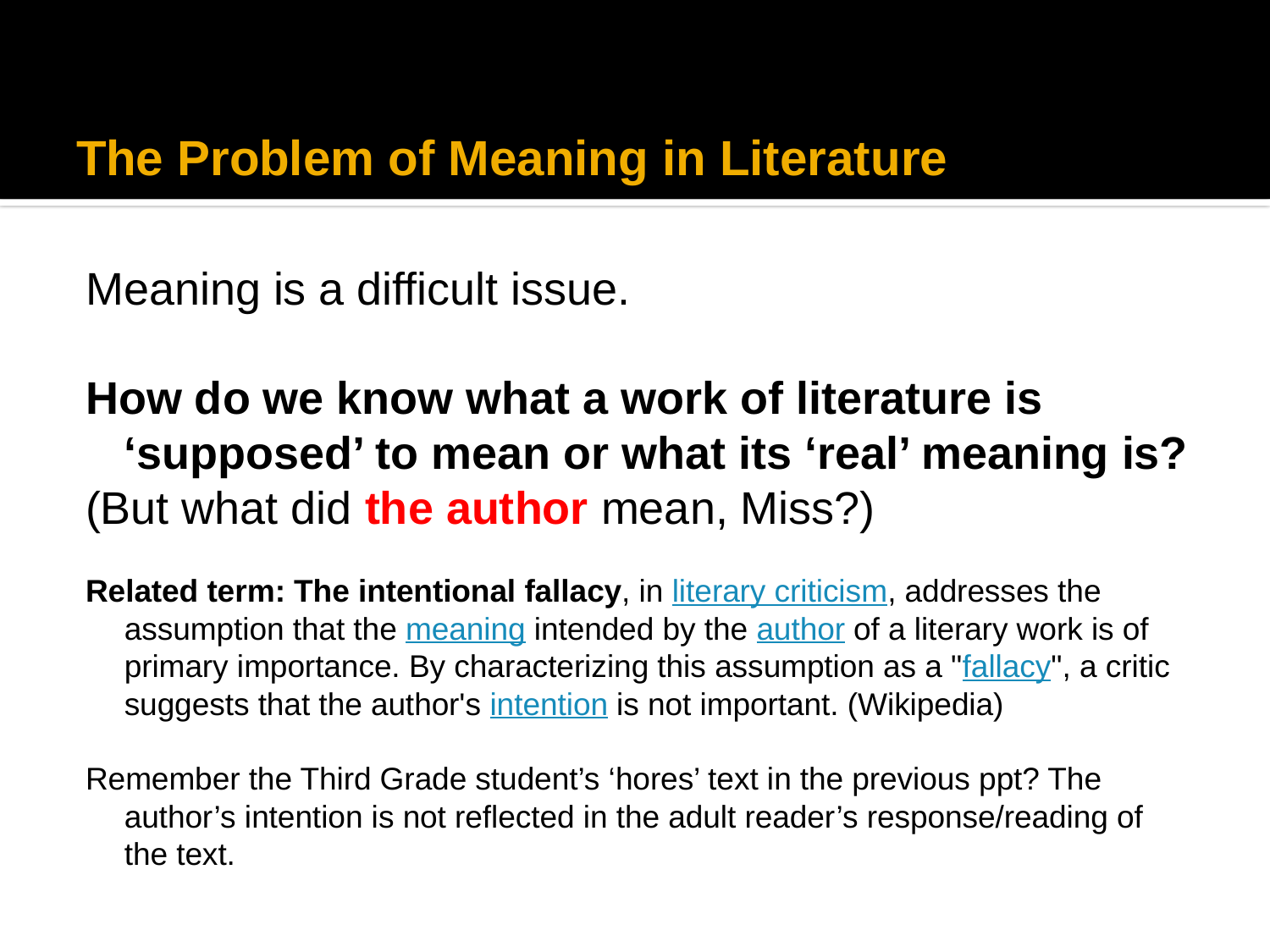

# The Problem of Meaning in Literature
Meaning is a difficult issue.

How do we know what a work of literature is ‘supposed’ to mean or what its ‘real’ meaning is?
(But what did the author mean, Miss?)

Related term: The intentional fallacy, in literary criticism, addresses the assumption that the meaning intended by the author of a literary work is of primary importance. By characterizing this assumption as a "fallacy", a critic suggests that the author's intention is not important. (Wikipedia)

Remember the Third Grade student’s ‘hores’ text in the previous ppt? The author’s intention is not reflected in the adult reader’s response/reading of the text.